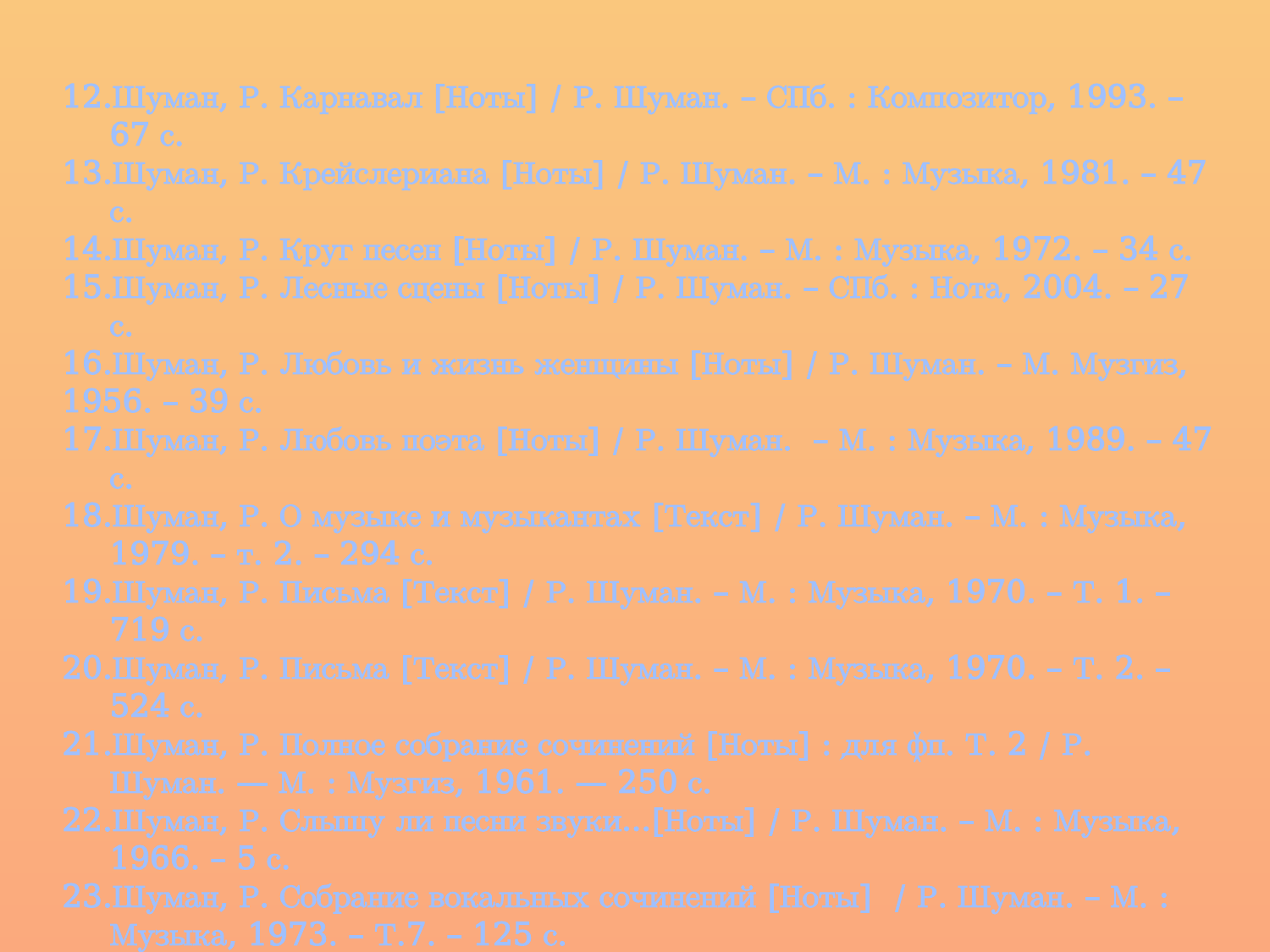

Шуман, Р. Карнавал [Ноты] / Р. Шуман. – СПб. : Композитор, 1993. – 67 с.
Шуман, Р. Крейслериана [Ноты] / Р. Шуман. – М. : Музыка, 1981. – 47 с.
Шуман, Р. Круг песен [Ноты] / Р. Шуман. – М. : Музыка, 1972. – 34 с.
Шуман, Р. Лесные сцены [Ноты] / Р. Шуман. – СПб. : Нота, 2004. – 27 с.
Шуман, Р. Любовь и жизнь женщины [Ноты] / Р. Шуман. – М. Музгиз,
1956. – 39 с.
Шуман, Р. Любовь поэта [Ноты] / Р. Шуман.  – М. : Музыка, 1989. – 47 с.
Шуман, Р. О музыке и музыкантах [Текст] / Р. Шуман. – М. : Музыка, 1979. – т. 2. – 294 с.
Шуман, Р. Письма [Текст] / Р. Шуман. – М. : Музыка, 1970. – Т. 1. – 719 с.
Шуман, Р. Письма [Текст] / Р. Шуман. – М. : Музыка, 1970. – Т. 2. – 524 с.
Шуман, Р. Полное собрание сочинений [Ноты] : для фп. Т. 2 / Р. Шуман. — М. : Музгиз, 1961. — 250 с.
Шуман, Р. Слышу ли песни звуки…[Ноты] / Р. Шуман. – М. : Музыка, 1966. – 5 с.
Шуман, Р. Собрание вокальных сочинений [Ноты]  / Р. Шуман. – М. : Музыка, 1973. – Т.7. – 125 с.
Шуман, Р. Собрание сочинений для фортепиано [Ноты] : в 7 вып. Вып. 2. Сюитные циклы / Р. Шуман ; ред. П. Егорова. — Л. : Музыка, 1988. — 213 с.